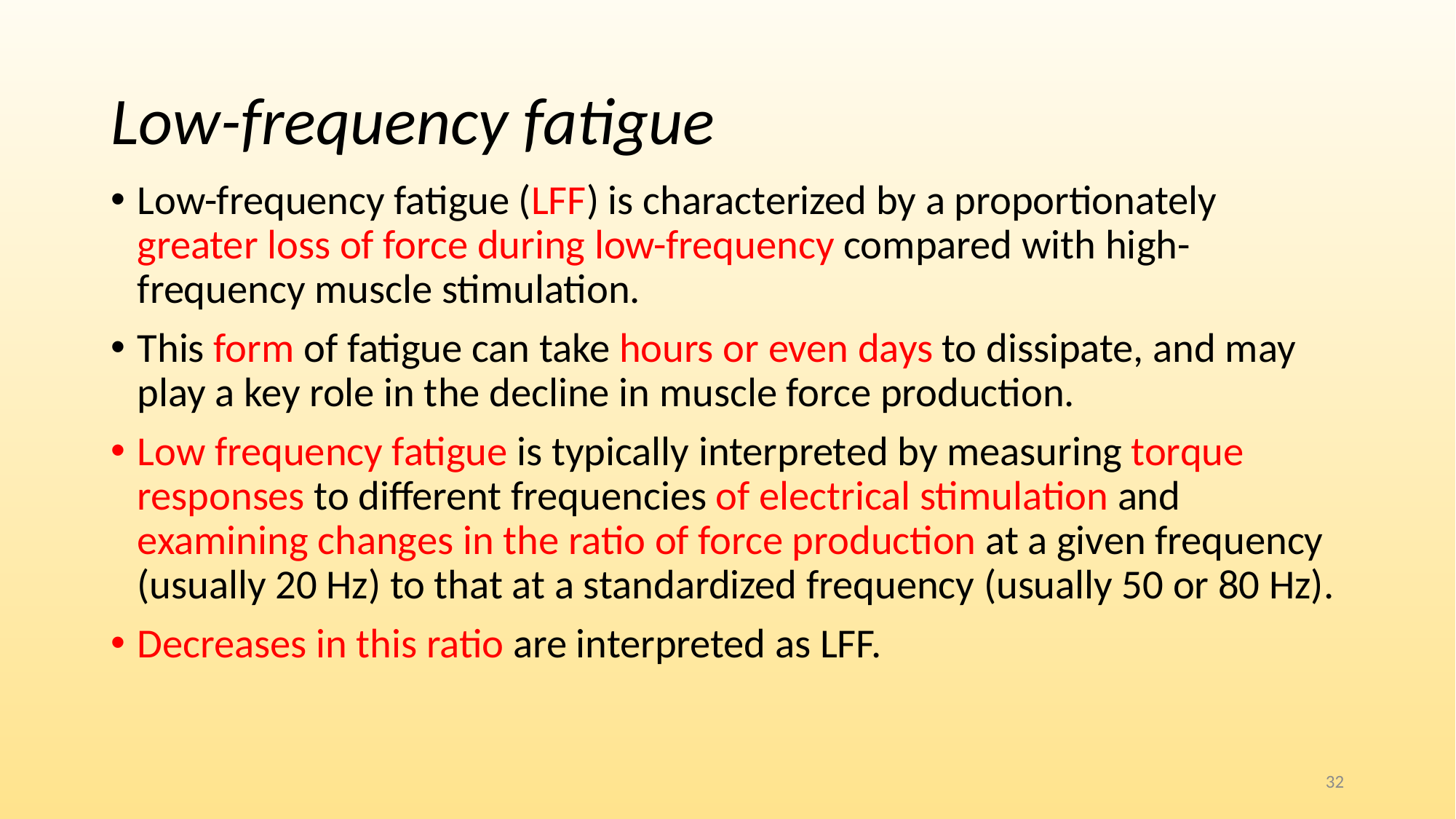

# Low-frequency fatigue
Low-frequency fatigue (LFF) is characterized by a proportionately greater loss of force during low-frequency compared with high-frequency muscle stimulation.
This form of fatigue can take hours or even days to dissipate, and may play a key role in the decline in muscle force production.
Low frequency fatigue is typically interpreted by measuring torque responses to different frequencies of electrical stimulation and examining changes in the ratio of force production at a given frequency (usually 20 Hz) to that at a standardized frequency (usually 50 or 80 Hz).
Decreases in this ratio are interpreted as LFF.
32